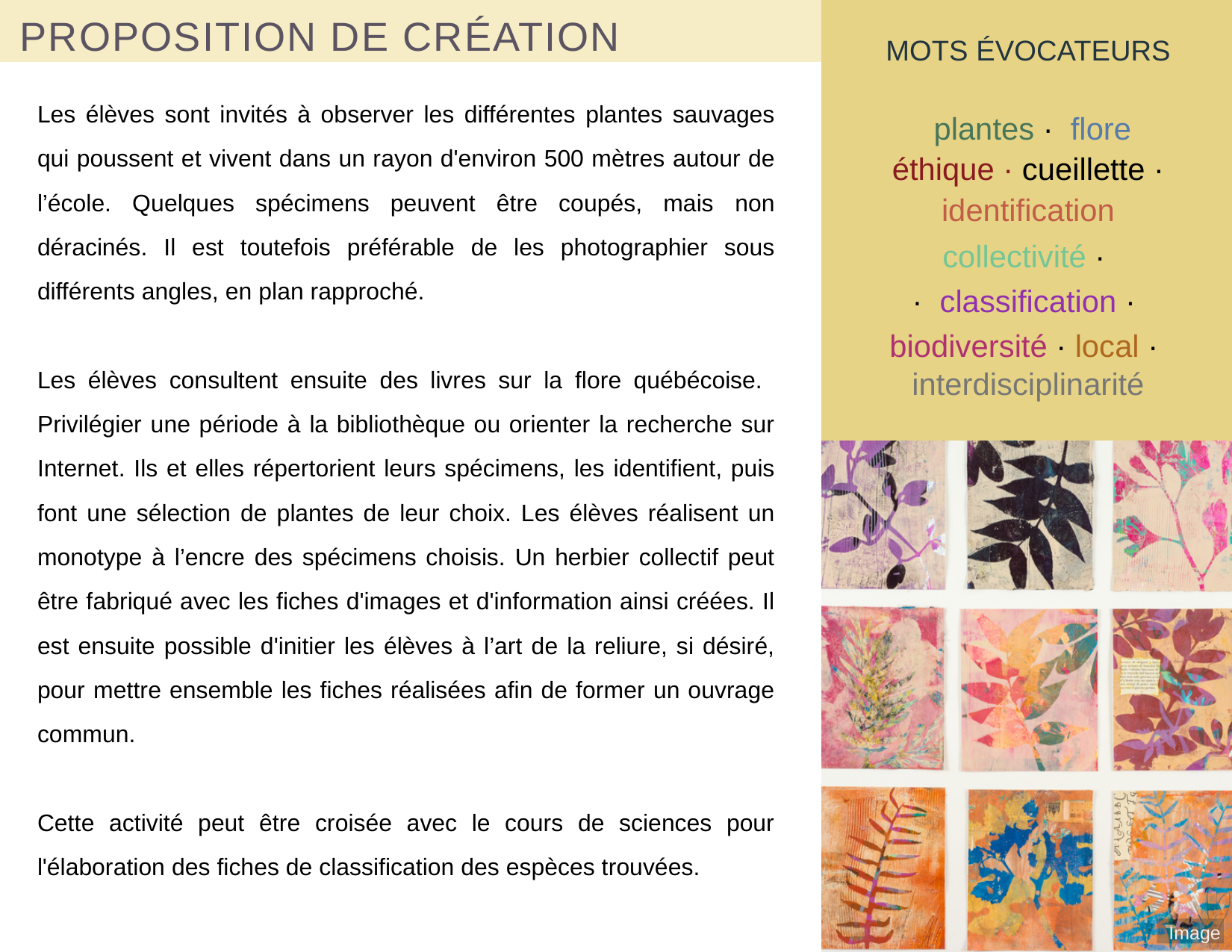

PROPOSITION DE CRÉATION
MOTS ÉVOCATEURS

 plantes ·  flore
éthique · cueillette · identification
collectivité ·
·  classification ·  biodiversité · local ·
interdisciplinarité
Les élèves sont invités à observer les différentes plantes sauvages qui poussent et vivent dans un rayon d'environ 500 mètres autour de l’école. Quelques spécimens peuvent être coupés, mais non déracinés. Il est toutefois préférable de les photographier sous différents angles, en plan rapproché.

Les élèves consultent ensuite des livres sur la flore québécoise.  Privilégier une période à la bibliothèque ou orienter la recherche sur Internet. Ils et elles répertorient leurs spécimens, les identifient, puis font une sélection de plantes de leur choix. Les élèves réalisent un monotype à l’encre des spécimens choisis. Un herbier collectif peut être fabriqué avec les fiches d'images et d'information ainsi créées. Il est ensuite possible d'initier les élèves à l’art de la reliure, si désiré, pour mettre ensemble les fiches réalisées afin de former un ouvrage commun.

Cette activité peut être croisée avec le cours de sciences pour l'élaboration des fiches de classification des espèces trouvées.

Image 3